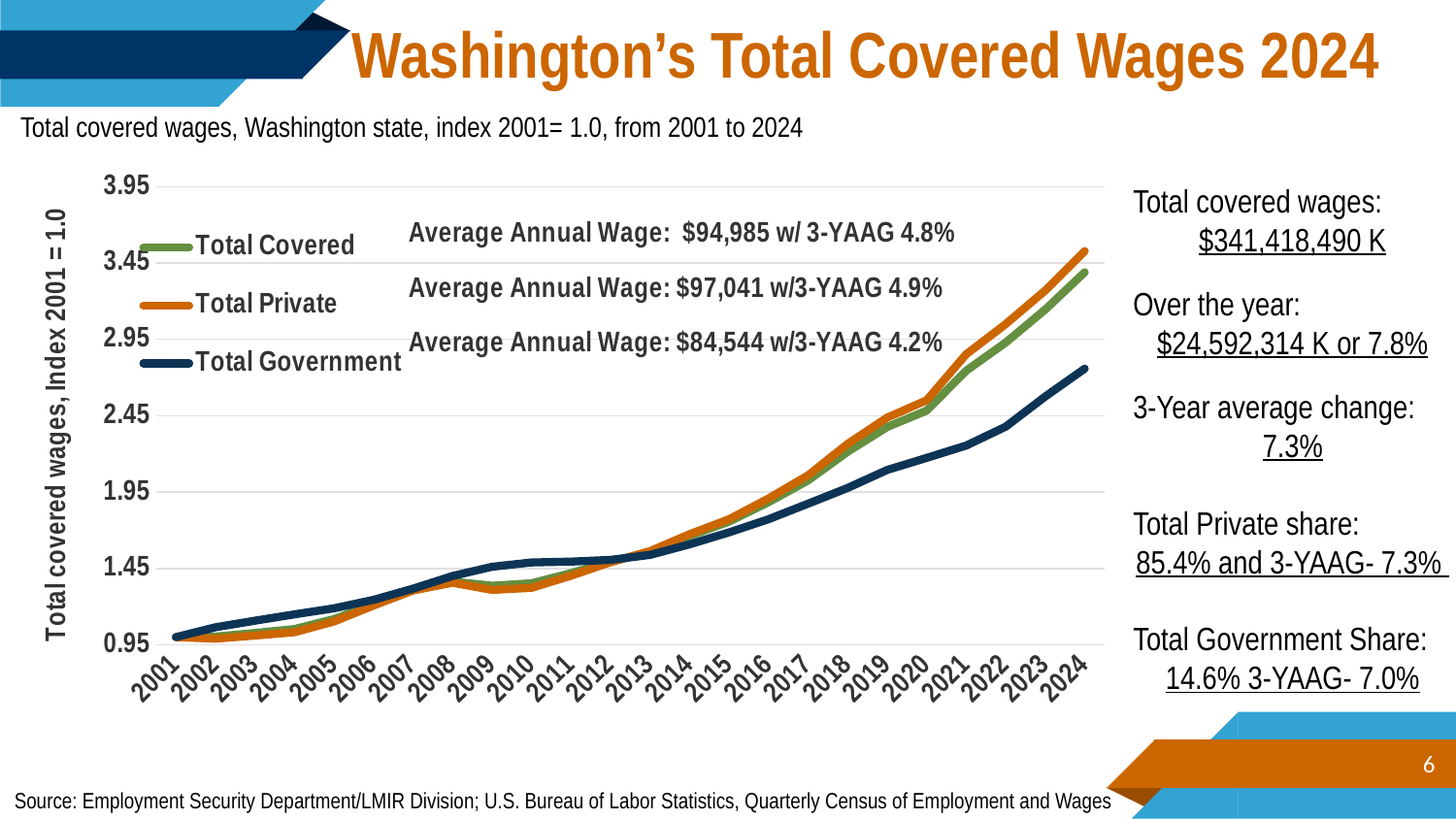

Washington’s Total Covered Wages 2024
Total covered wages, Washington state, index 2001= 1.0, from 2001 to 2024

### Chart

| Category | Total Covered | Total Private | Total Government |
|---|---|---|---|
| 2001 | 1.0 | 1.0 | 1.0 |
| 2002 | 1.003538975777292 | 0.990115641148908 | 1.0647228537619826 |
| 2003 | 1.0276496105880946 | 1.0100940166894272 | 1.107668384995465 |
| 2004 | 1.0529025065574629 | 1.031825967872242 | 1.148969899206861 |
| 2005 | 1.118174911659357 | 1.102651973156583 | 1.1889288362957913 |
| 2006 | 1.2135485420494772 | 1.2067799147403562 | 1.2444000670185194 |
| 2007 | 1.3075147709855164 | 1.3053428096287825 | 1.3174145592492426 |
| 2008 | 1.3639498709748827 | 1.3559592977181367 | 1.4003710513317835 |
| 2009 | 1.3363965216396299 | 1.3090988947986664 | 1.460819791846481 |
| 2010 | 1.3525568484585937 | 1.3226481021965404 | 1.4888816728678658 |
| 2011 | 1.418989123242722 | 1.4024058799764432 | 1.4945759299467796 |
| 2012 | 1.4929957928234308 | 1.4902210934013325 | 1.5056428677548845 |
| 2013 | 1.5587211360042763 | 1.5632145191962497 | 1.5382400841913253 |
| 2014 | 1.6620354859793223 | 1.6740485583385039 | 1.6072794756667 |
| 2015 | 1.7562703292713526 | 1.7717105853763766 | 1.6858931147298244 |
| 2016 | 1.8835581879272765 | 1.9079929733033871 | 1.7721836512658131 |
| 2017 | 2.0261356547362763 | 2.0595966748184535 | 1.8736192256867399 |
| 2018 | 2.2133437213697094 | 2.265273096037342 | 1.9766480622418225 |
| 2019 | 2.3756758375212885 | 2.4373724912818373 | 2.094460639115479 |
| 2020 | 2.483443843693364 | 2.551473946527762 | 2.1733606019485574 |
| 2021 | 2.7446532794838077 | 2.8521729839111876 | 2.25457531868139 |
| 2022 | 2.9287813731359025 | 3.049604751643999 | 2.3780648849383934 |
| 2023 | 3.144780844999303 | 3.2697083360752934 | 2.5753576854182256 |
| 2024 | 3.3888813766466885 | 3.5272677254222087 | 2.7581123551023805 |
Total covered wages:
$341,418,490 K

Over the year:
$24,592,314 K or 7.8%

3-Year average change:
7.3%

Total Private share:
85.4% and 3-YAAG- 7.3%

Total Government Share:
14.6% 3-YAAG- 7.0%

6
Source: Employment Security Department/LMIR Division; U.S. Bureau of Labor Statistics, Quarterly Census of Employment and Wages